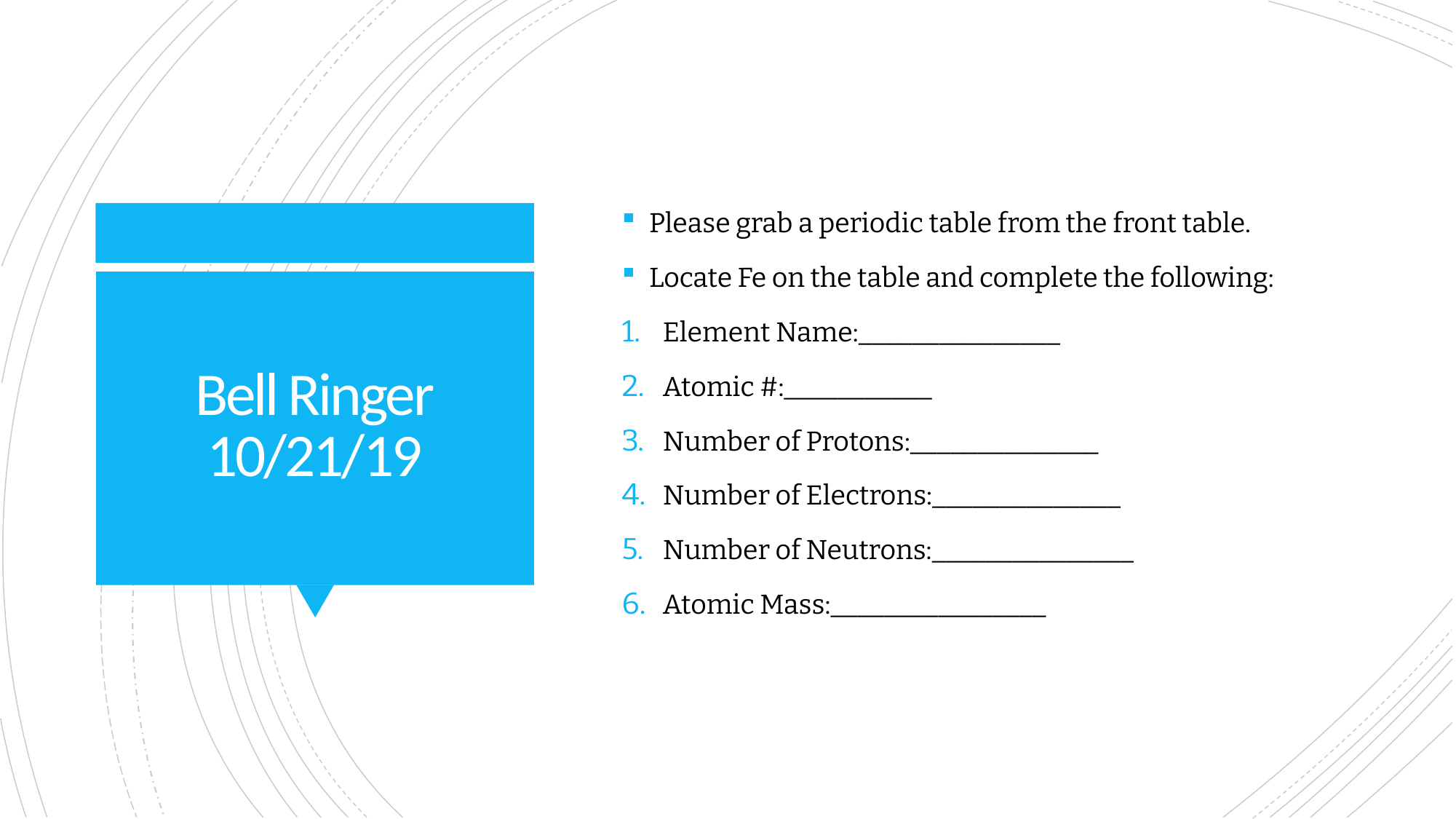

Please grab a periodic table from the front table.
Locate Fe on the table and complete the following:
Element Name:_______________
Atomic #:___________
Number of Protons:______________
Number of Electrons:______________
Number of Neutrons:_______________
Atomic Mass:________________
# Bell Ringer 10/21/19